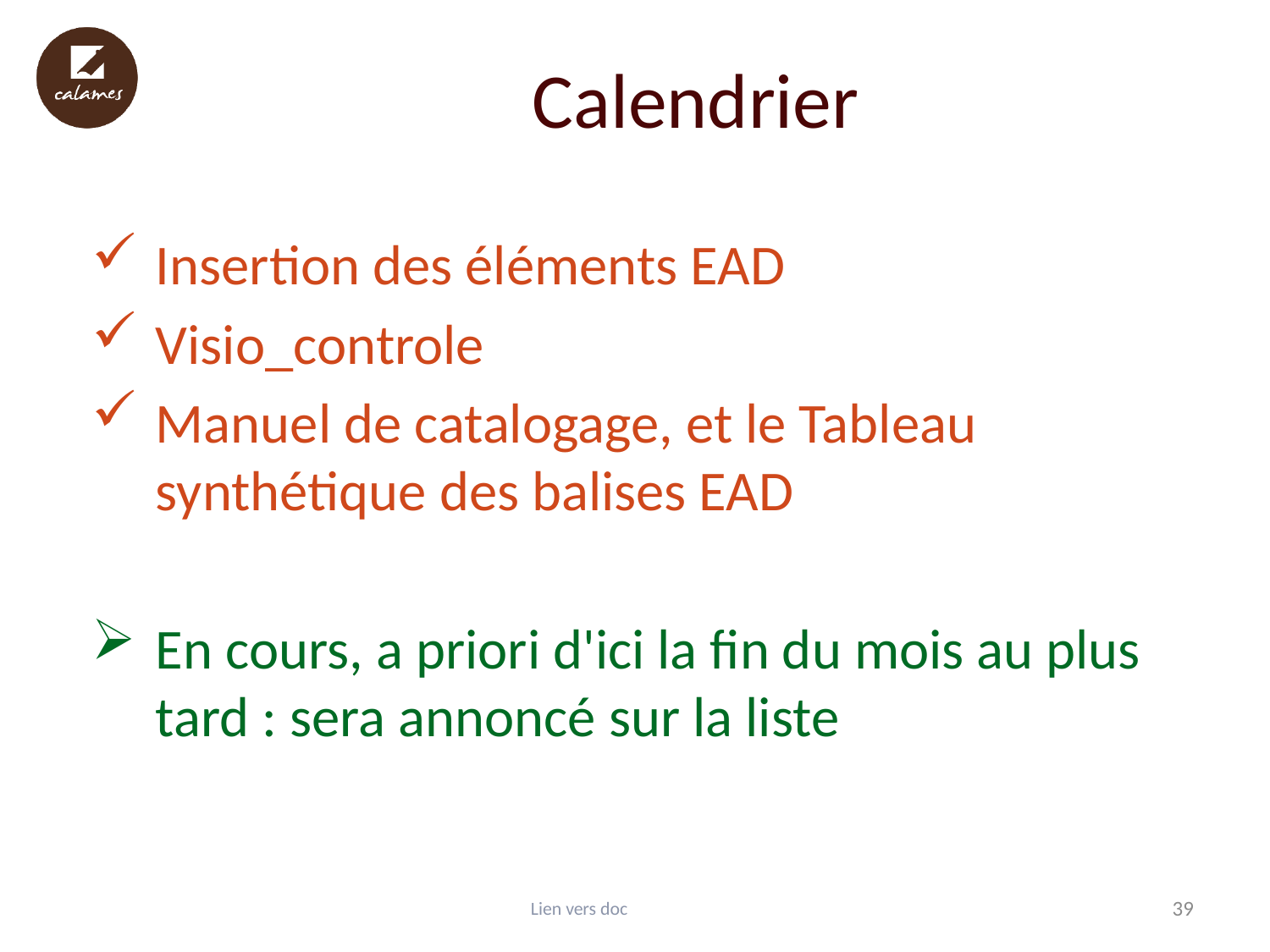

# Calendrier
Insertion des éléments EAD
Visio_controle
Manuel de catalogage, et le Tableau synthétique des balises EAD

En cours, a priori d'ici la fin du mois au plus tard : sera annoncé sur la liste

Lien vers doc
39